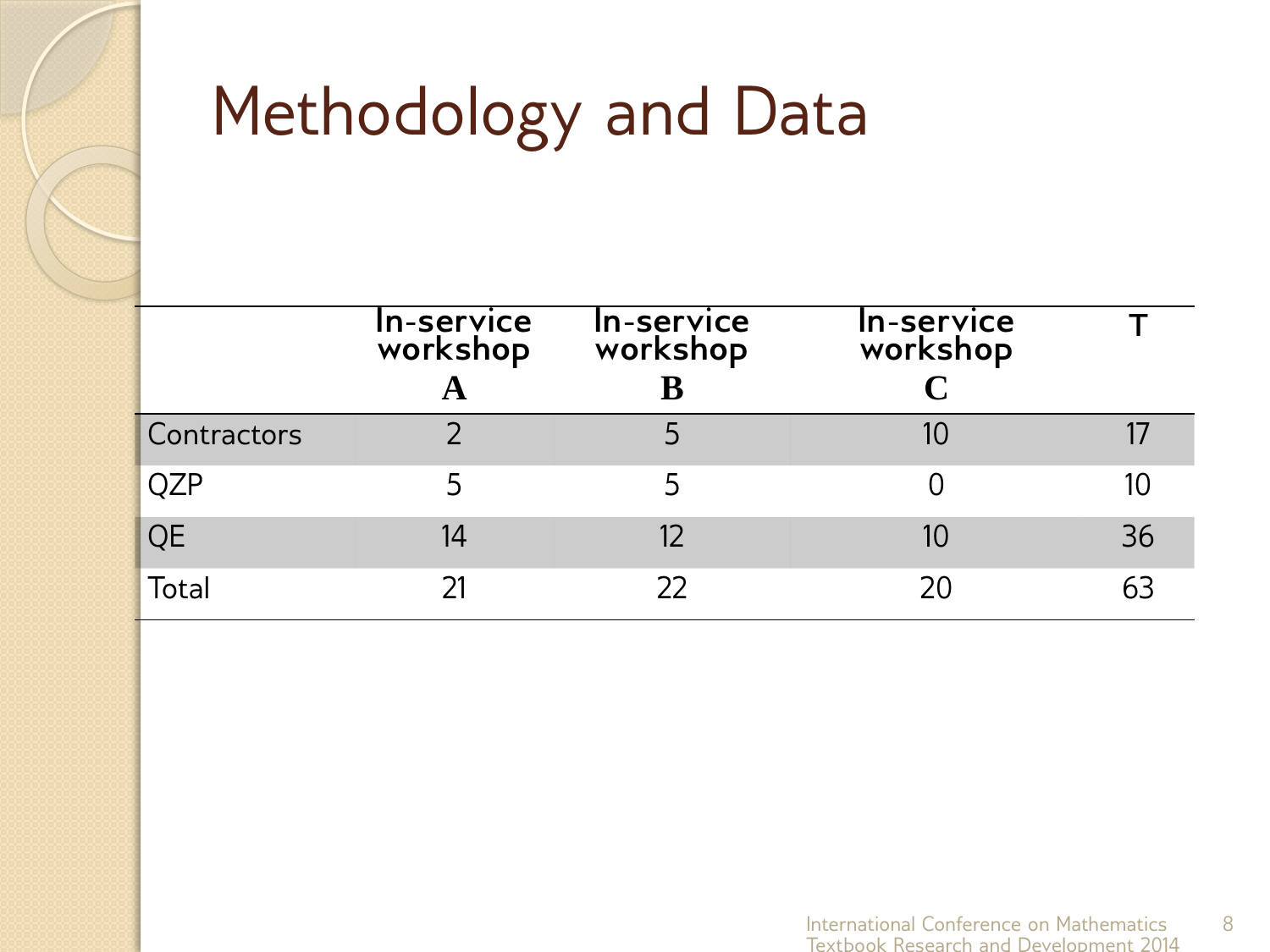

# Methodology and Data
|  | In-service workshop A | In-service workshop B | In-service workshop C | T |
| --- | --- | --- | --- | --- |
| Contractors | 2 | 5 | 10 | 17 |
| QZP | 5 | 5 | 0 | 10 |
| QE | 14 | 12 | 10 | 36 |
| Total | 21 | 22 | 20 | 63 |
International Conference on Mathematics Textbook Research and Development 2014 (ICMT-2014)
8